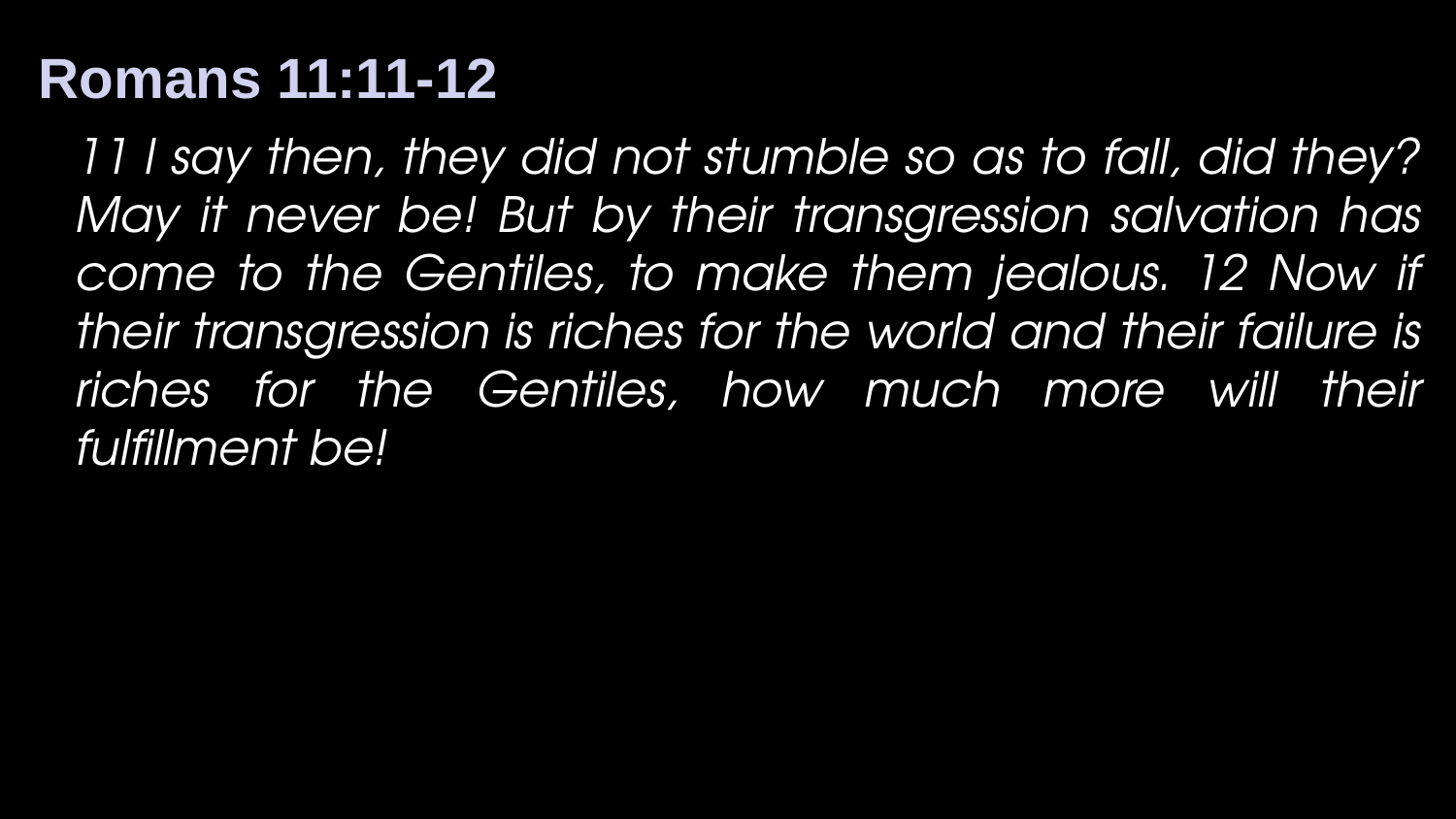

Romans 11:11-12
11 I say then, they did not stumble so as to fall, did they? May it never be! But by their transgression salvation has come to the Gentiles, to make them jealous. 12 Now if their transgression is riches for the world and their failure is riches for the Gentiles, how much more will their fulfillment be!